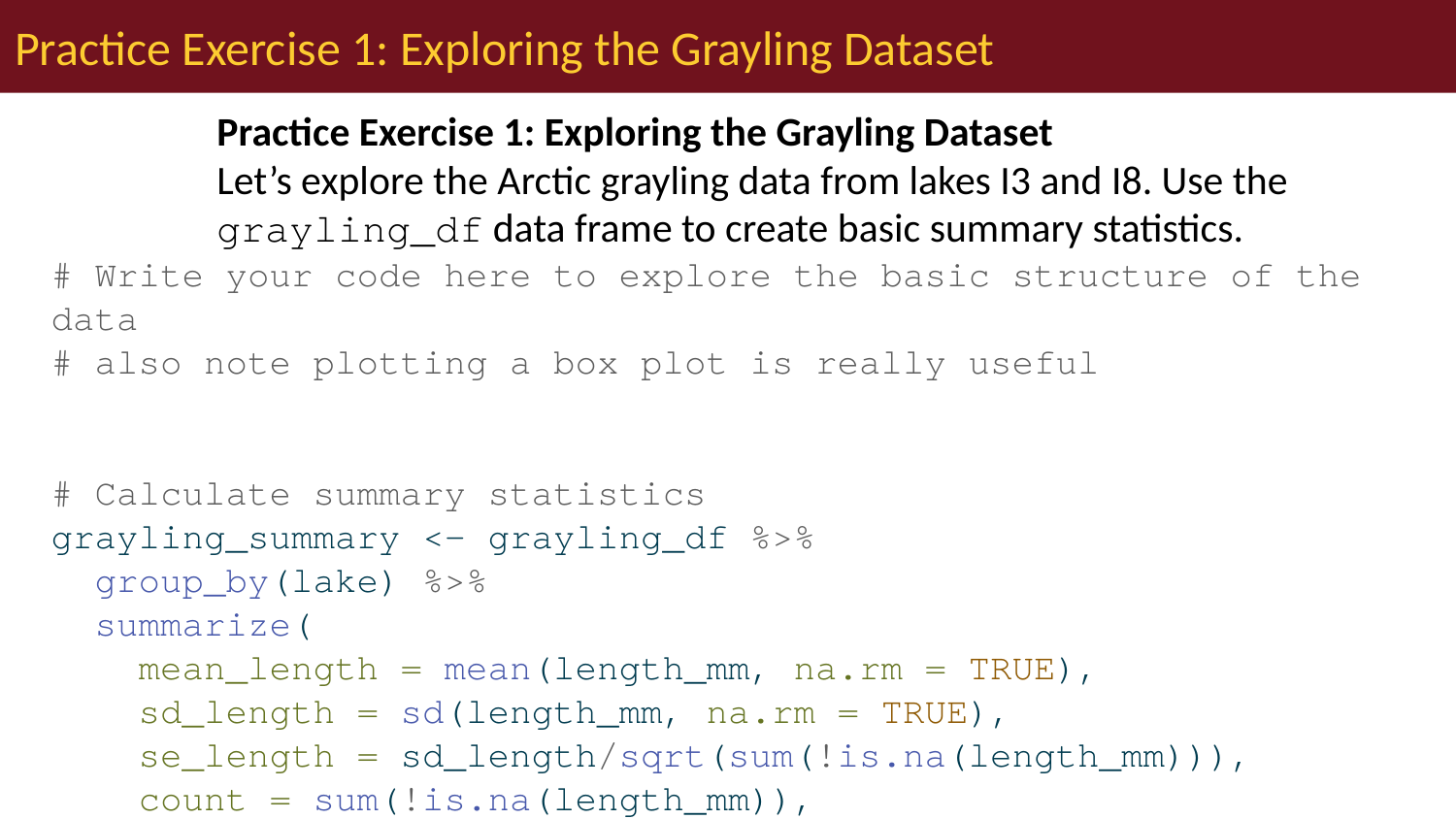

# Practice Exercise 1: Exploring the Grayling Dataset
Practice Exercise 1: Exploring the Grayling Dataset
Let’s explore the Arctic grayling data from lakes I3 and I8. Use the grayling_df data frame to create basic summary statistics.
# Write your code here to explore the basic structure of the data # also note plotting a box plot is really useful # Calculate summary statistics grayling_summary <- grayling_df %>% group_by(lake) %>% summarize( mean_length = mean(length_mm, na.rm = TRUE), sd_length = sd(length_mm, na.rm = TRUE), se_length = sd_length/sqrt(sum(!is.na(length_mm))), count = sum(!is.na(length_mm)), .groups = "drop") grayling_summary
# A tibble: 2 × 5
  lake  mean_length sd_length se_length count
  <chr>       <dbl>     <dbl>     <dbl> <int>
1 I3           266.      28.3      3.48    66
2 I8           363.      52.3      5.18   102